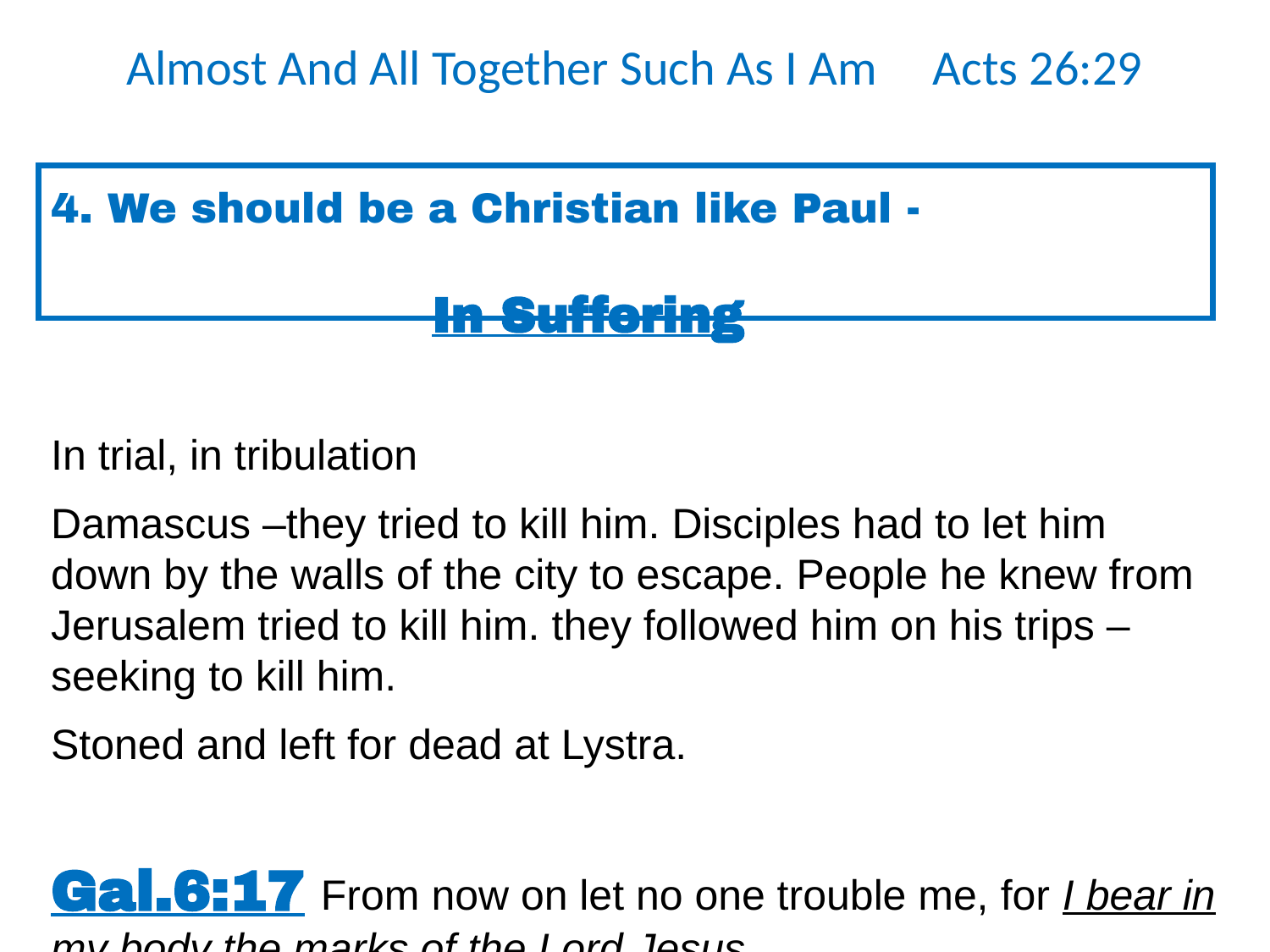

Almost And All Together Such As I Am     Acts 26:29

4. We should be a Christian like Paul -                  													In Suffering

In trial, in tribulation
Damascus –they tried to kill him. Disciples had to let him down by the walls of the city to escape. People he knew from Jerusalem tried to kill him. they followed him on his trips – seeking to kill him.
Stoned and left for dead at Lystra.

Gal.6:17 From now on let no one trouble me, for I bear in my body the marks of the Lord Jesus.